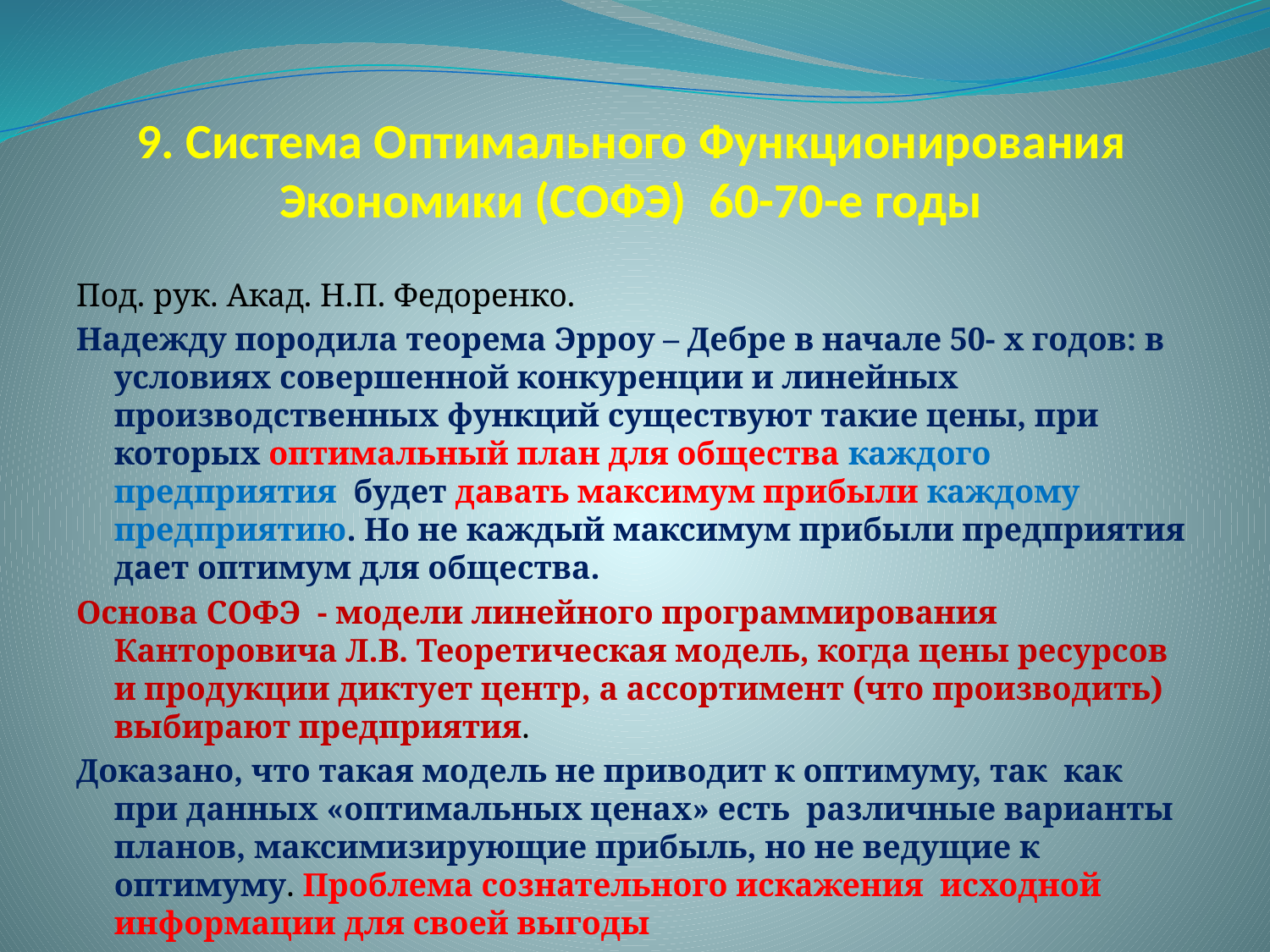

# 9. Система Оптимального Функционирования Экономики (СОФЭ)  60-70-е годы
Под. рук. Акад. Н.П. Федоренко.
Надежду породила теорема Эрроу – Дебре в начале 50- х годов: в условиях совершенной конкуренции и линейных производственных функций существуют такие цены, при которых оптимальный план для общества каждого предприятия  будет давать максимум прибыли каждому предприятию. Но не каждый максимум прибыли предприятия дает оптимум для общества.
Основа СОФЭ  - модели линейного программирования Канторовича Л.В. Теоретическая модель, когда цены ресурсов и продукции диктует центр, а ассортимент (что производить) выбирают предприятия.
Доказано, что такая модель не приводит к оптимуму, так  как при данных «оптимальных ценах» есть  различные варианты планов, максимизирующие прибыль, но не ведущие к оптимуму. Проблема сознательного искажения  исходной информации для своей выгоды